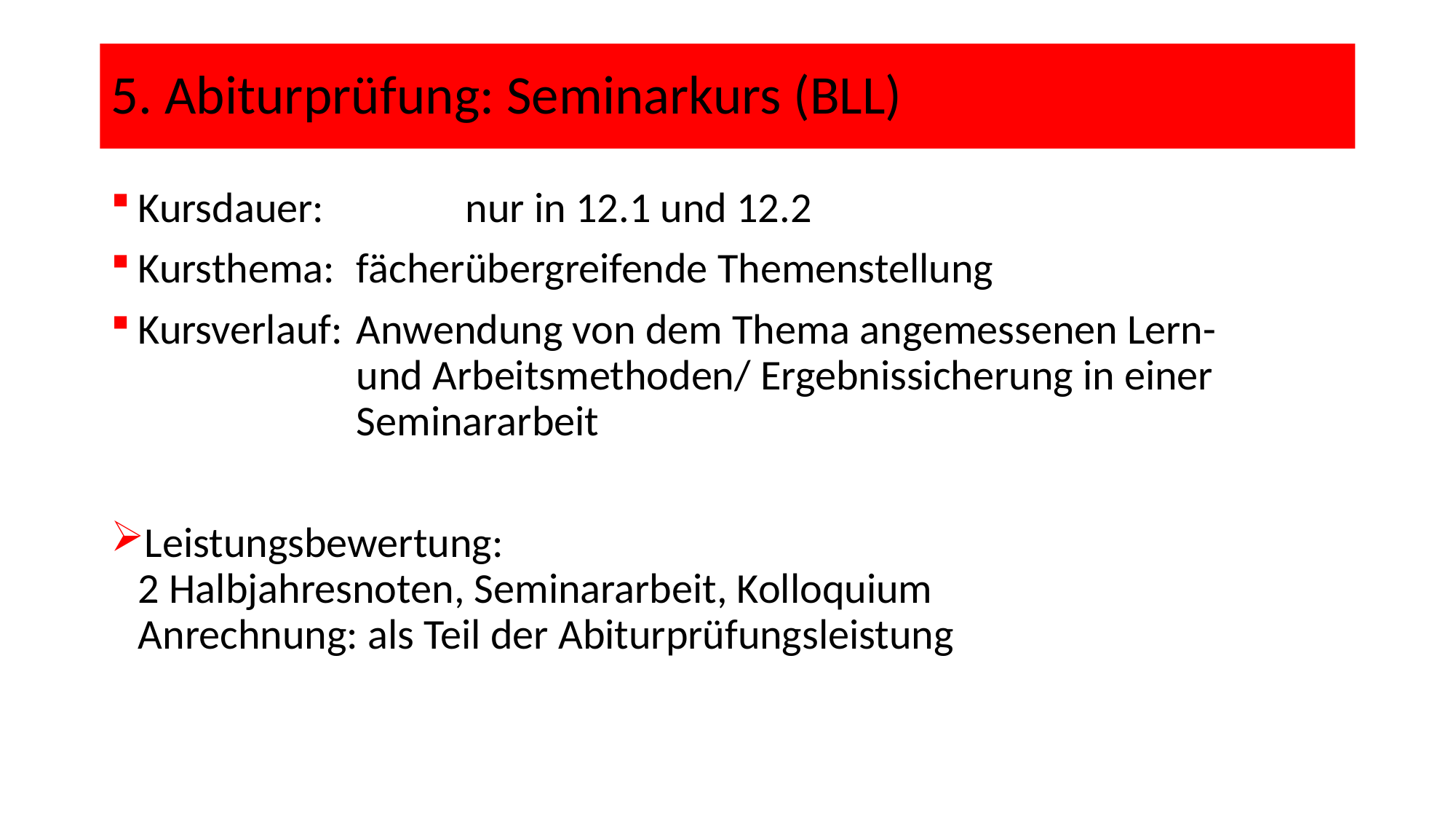

5. Abiturprüfung: Seminarkurs (BLL)
Kursdauer:		nur in 12.1 und 12.2
Kursthema:	fächerübergreifende Themenstellung
Kursverlauf:	Anwendung von dem Thema angemessenen Lern- 				und Arbeitsmethoden/ Ergebnissicherung in einer 				Seminararbeit

Leistungsbewertung:
2 Halbjahresnoten, Seminararbeit, Kolloquium
Anrechnung: als Teil der Abiturprüfungsleistung